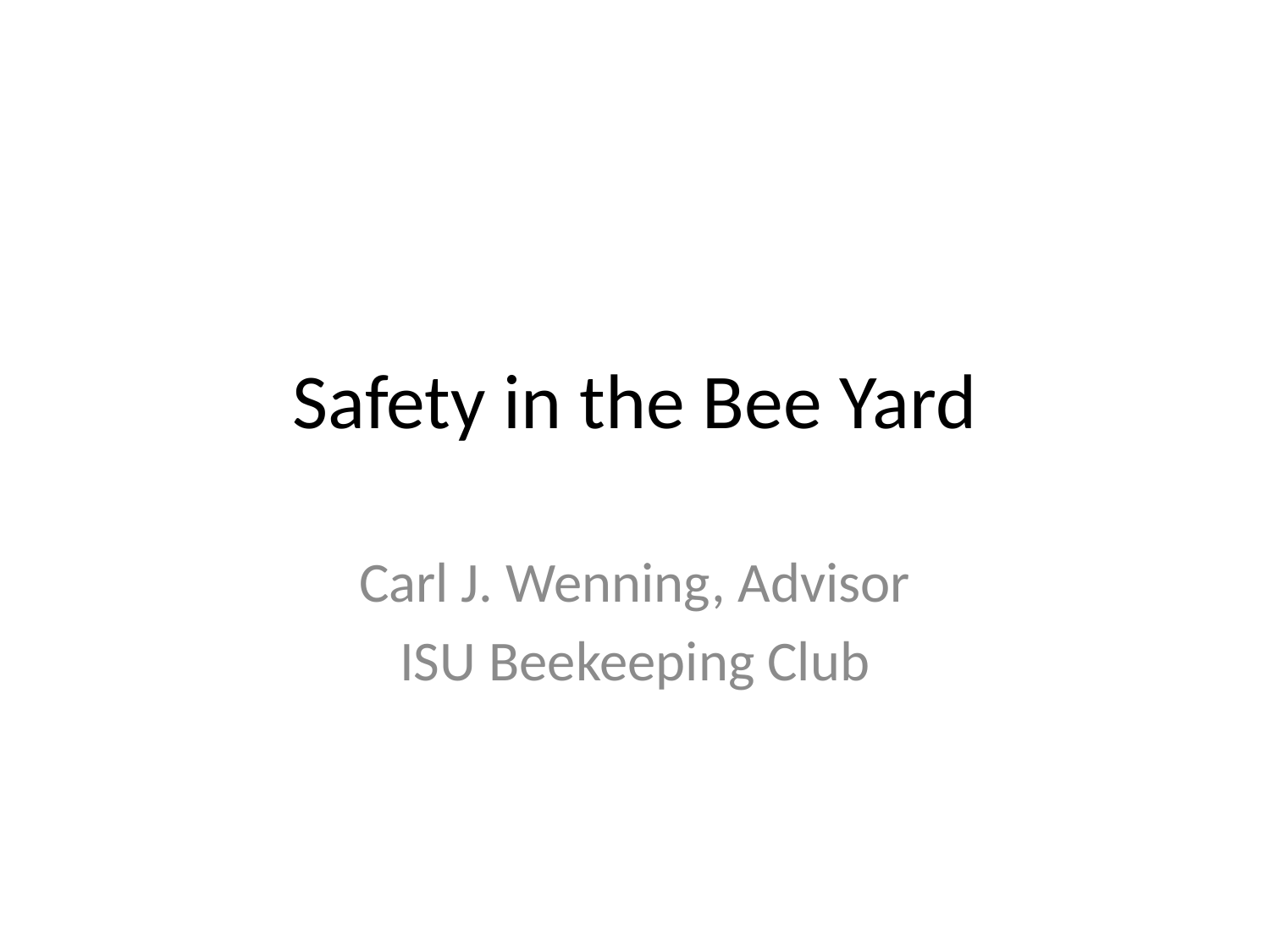

# Safety in the Bee Yard
Carl J. Wenning, Advisor
ISU Beekeeping Club